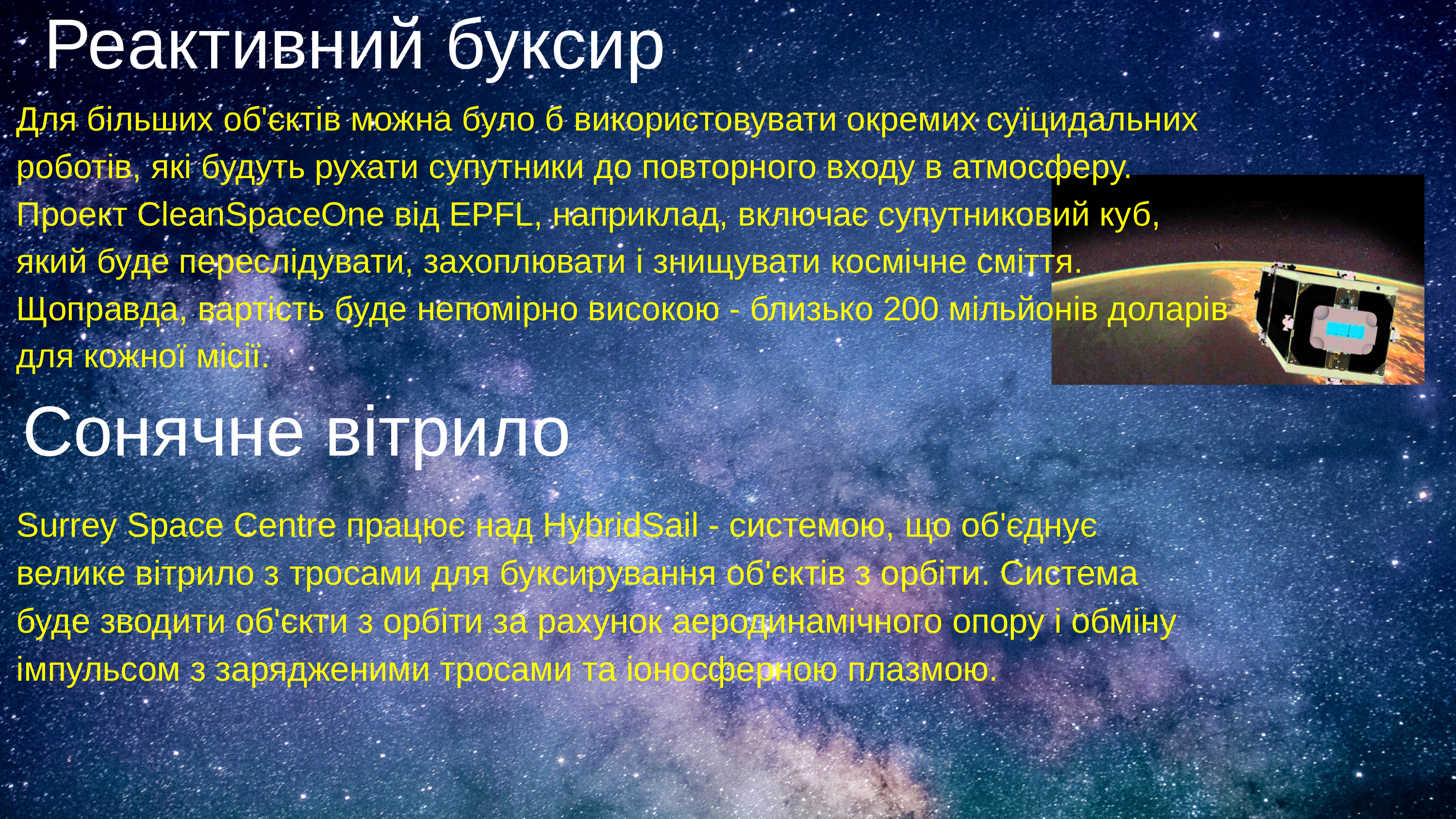

Реактивний буксир
Для більших об'єктів можна було б використовувати окремих суїцидальних роботів, які будуть рухати супутники до повторного входу в атмосферу. Проект CleanSpaceOne від EPFL, наприклад, включає супутниковий куб, який буде переслідувати, захоплювати і знищувати космічне сміття. Щоправда, вартість буде непомірно високою - близько 200 мільйонів доларів для кожної місії.

Сонячне вітрило
Surrey Space Centre працює над HybridSail - системою, що об'єднує велике вітрило з тросами для буксирування об'єктів з орбіти. Система буде зводити об'єкти з орбіти за рахунок аеродинамічного опору і обміну імпульсом з зарядженими тросами та іоносферною плазмою.